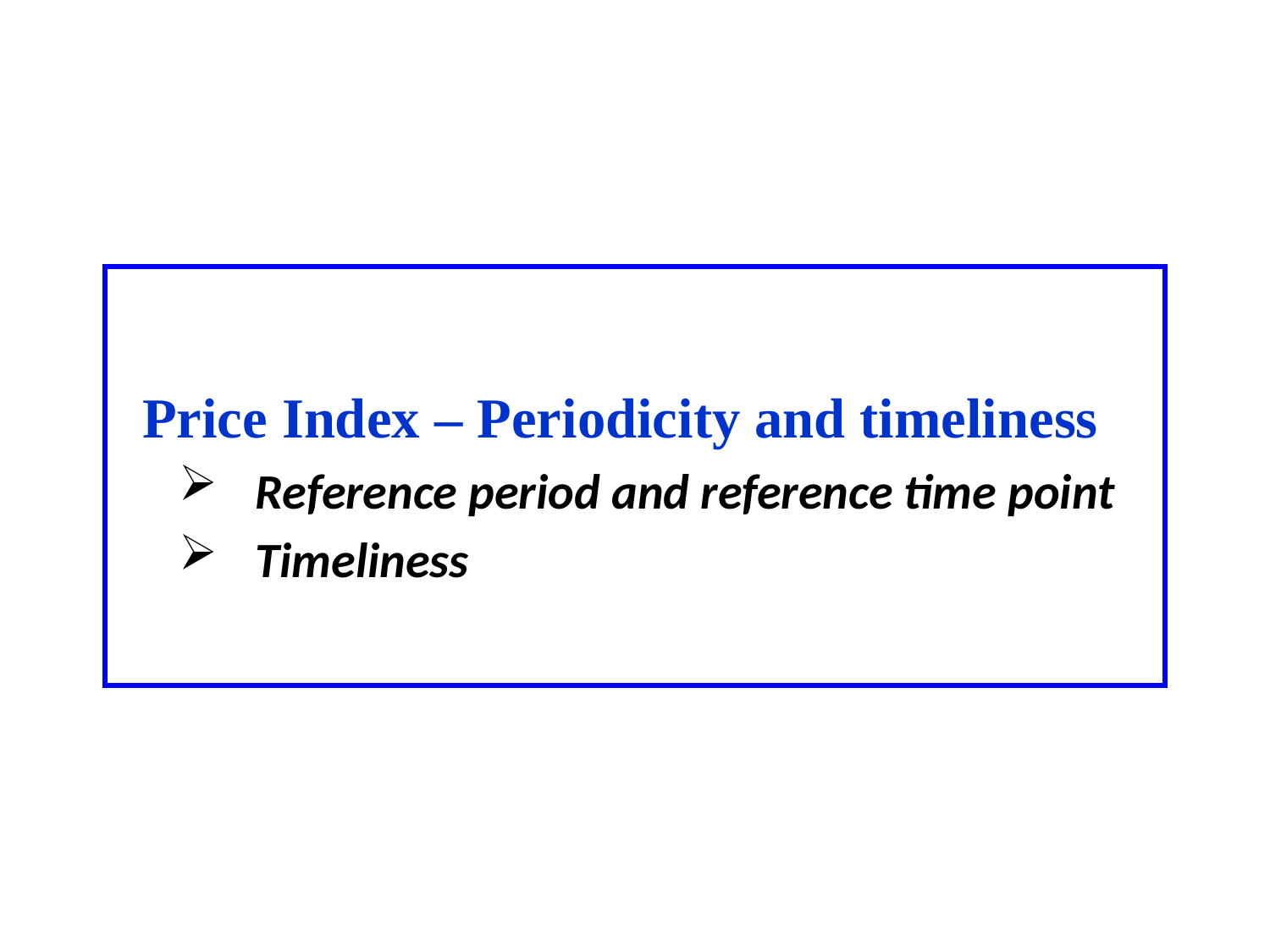

Price Index – Periodicity and timeliness
Reference period and reference time point
Timeliness